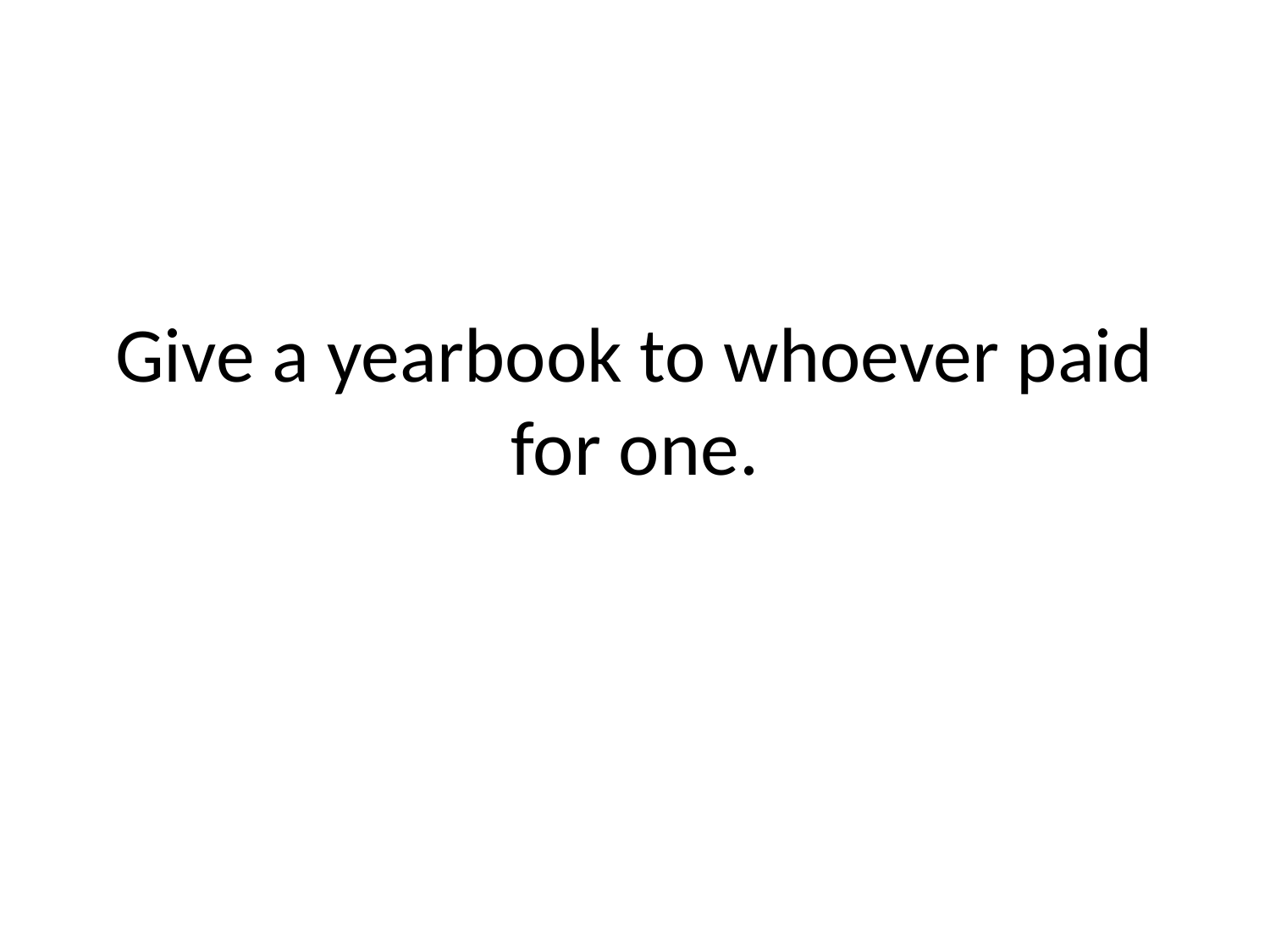

# Give a yearbook to whoever paid for one.